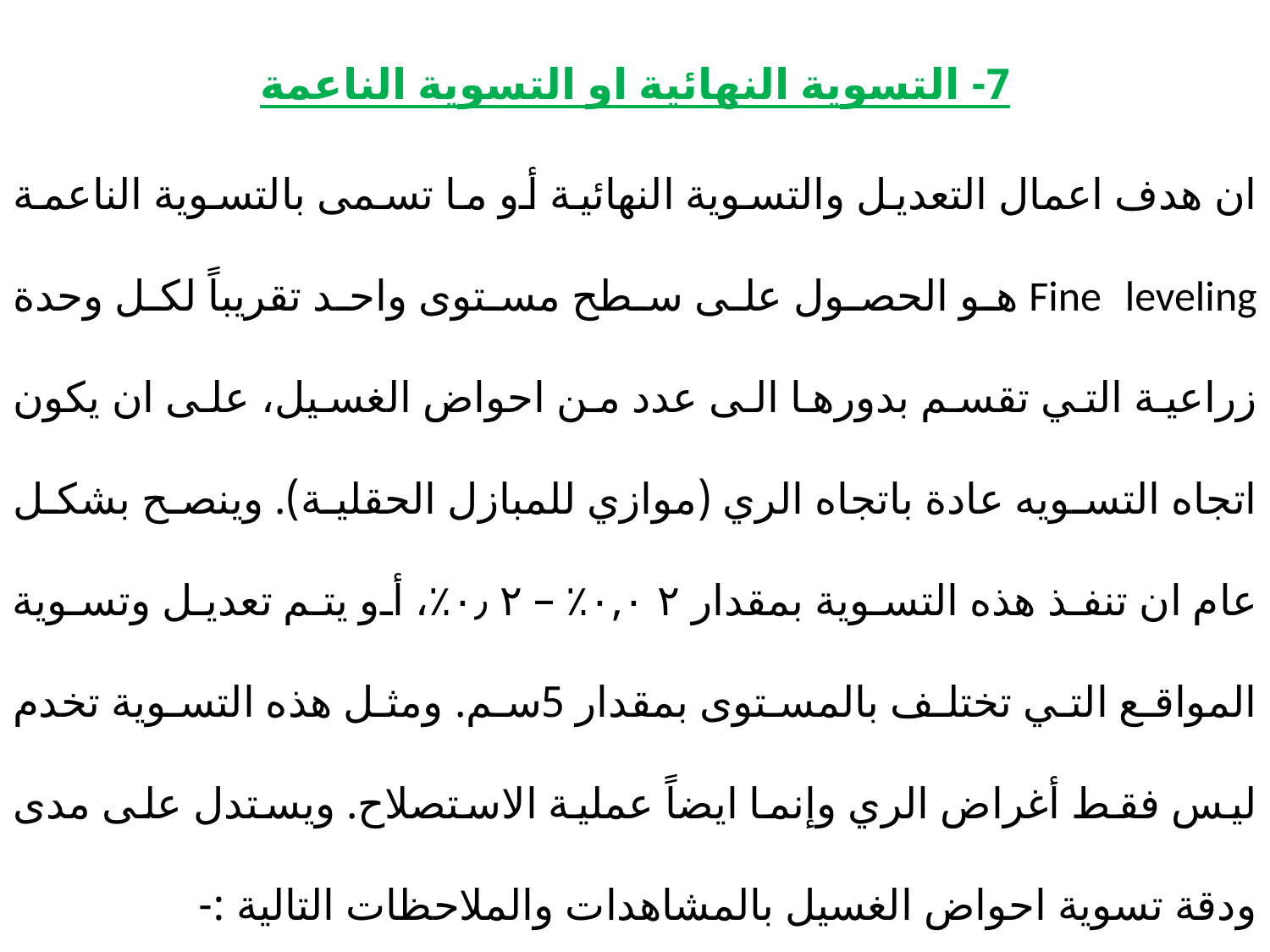

7- التسوية النهائية او التسوية الناعمة
ان هدف اعمال التعديل والتسوية النهائية أو ما تسمى بالتسوية الناعمة Fine leveling هو الحصول على سطح مستوى واحد تقريباً لكل وحدة زراعية التي تقسم بدورها الى عدد من احواض الغسيل، على ان يكون اتجاه التسويه عادة باتجاه الري (موازي للمبازل الحقلية). وينصح بشكل عام ان تنفذ هذه التسوية بمقدار ۰,۰۲٪ – ٠٫٢٪، أو يتم تعديل وتسوية المواقع التي تختلف بالمستوى بمقدار 5سم. ومثل هذه التسوية تخدم ليس فقط أغراض الري وإنما ايضاً عملية الاستصلاح. ويستدل على مدى ودقة تسوية احواض الغسيل بالمشاهدات والملاحظات التالية :-